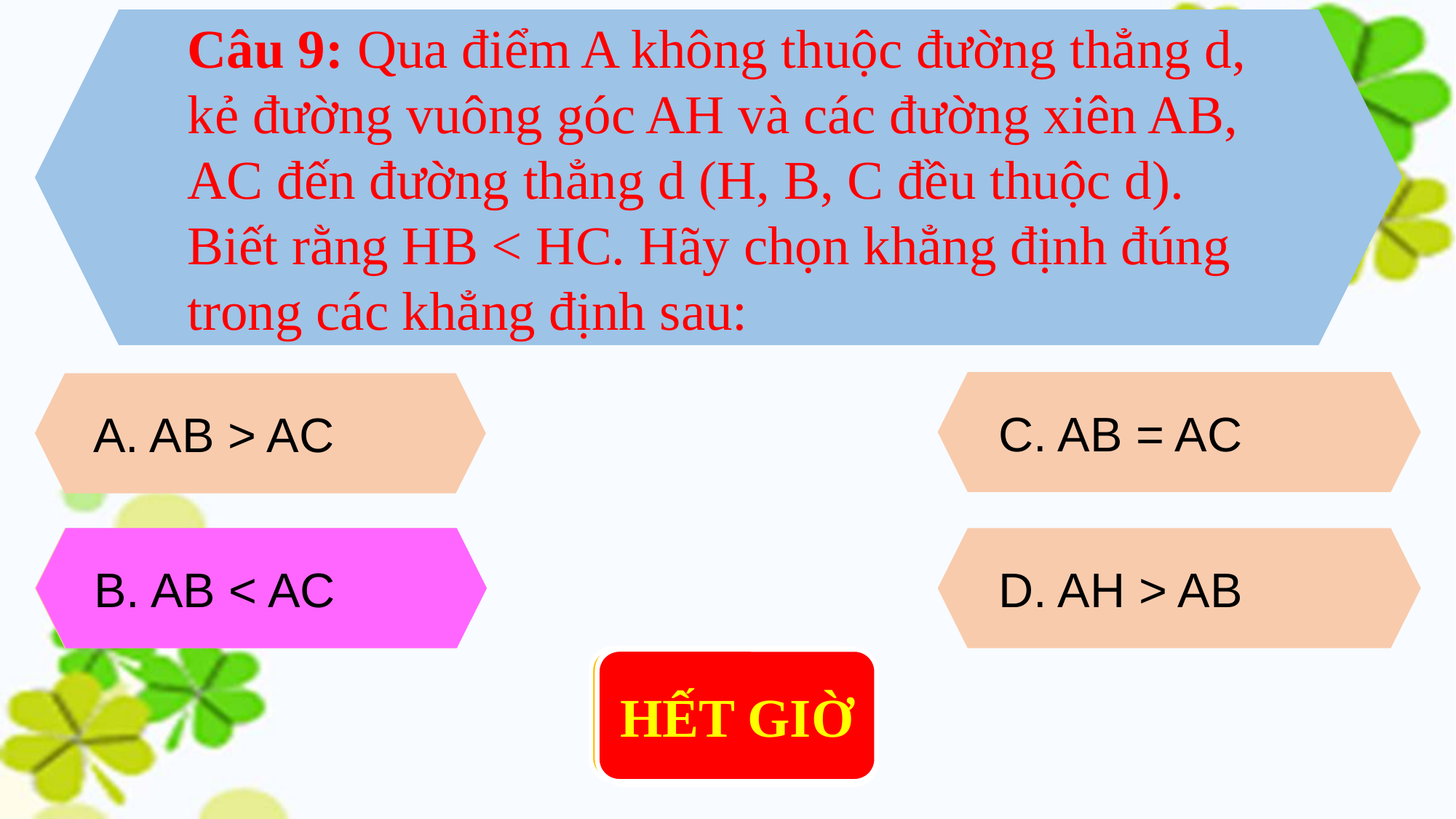

Câu 9: Qua điểm A không thuộc đường thẳng d, kẻ đường vuông góc AH và các đường xiên AB, AC đến đường thẳng d (H, B, C đều thuộc d). Biết rằng HB < HC. Hãy chọn khẳng định đúng trong các khẳng định sau:
C. AB = AC
A. AB > AC
B. AB < AC
B. AB < AC
D. AH > AB
0 : 02
0 : 05
0 : 06
HẾT GIỜ
0 : 01
0 : 04
0 : 10
0 : 00
0 : 03
0 : 07
0 : 09
0 : 08